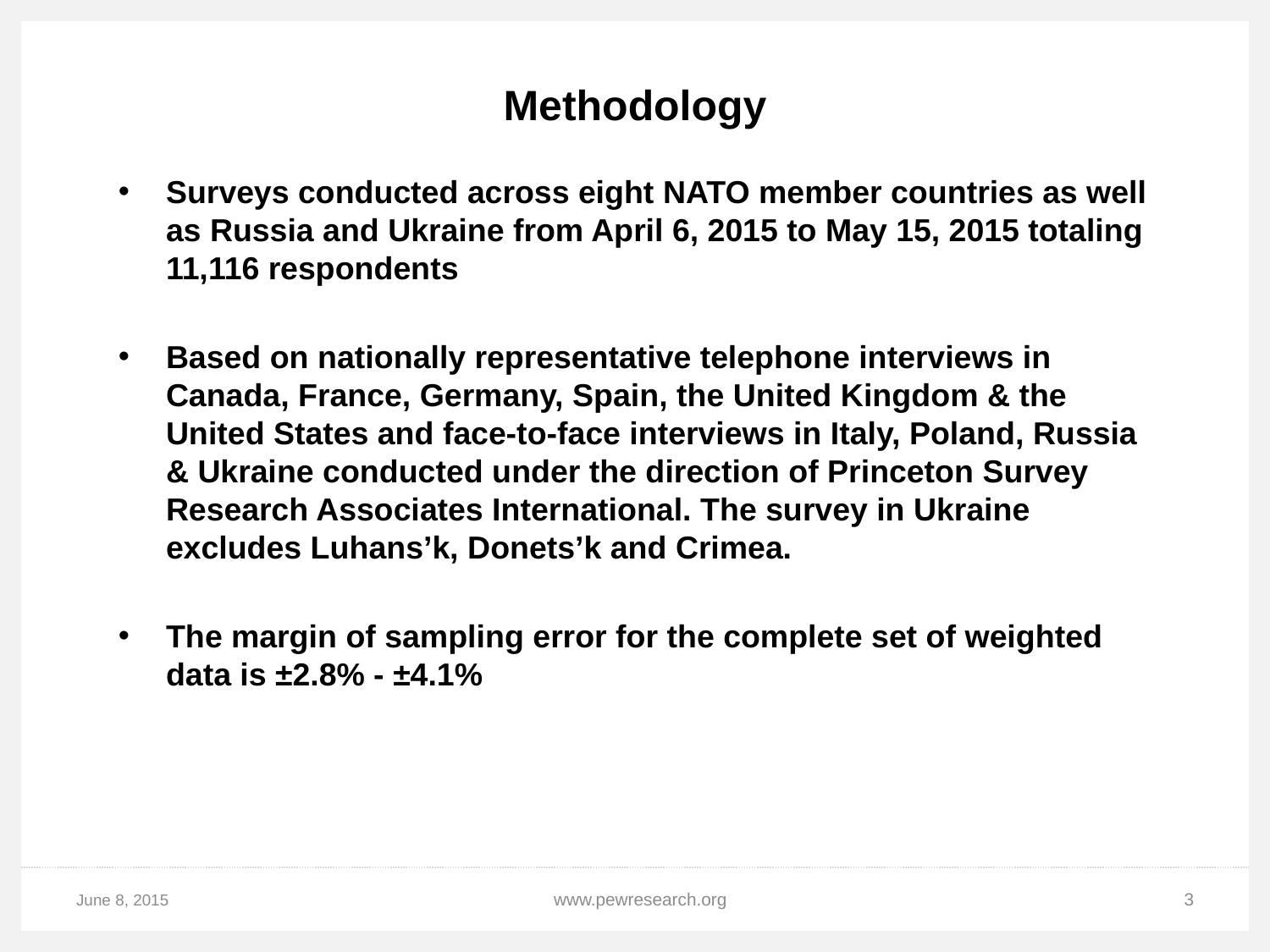

# Methodology
Surveys conducted across eight NATO member countries as well as Russia and Ukraine from April 6, 2015 to May 15, 2015 totaling 11,116 respondents

Based on nationally representative telephone interviews in Canada, France, Germany, Spain, the United Kingdom & the United States and face-to-face interviews in Italy, Poland, Russia & Ukraine conducted under the direction of Princeton Survey Research Associates International. The survey in Ukraine excludes Luhans’k, Donets’k and Crimea.

The margin of sampling error for the complete set of weighted data is ±2.8% - ±4.1%
June 8, 2015
www.pewresearch.org
3